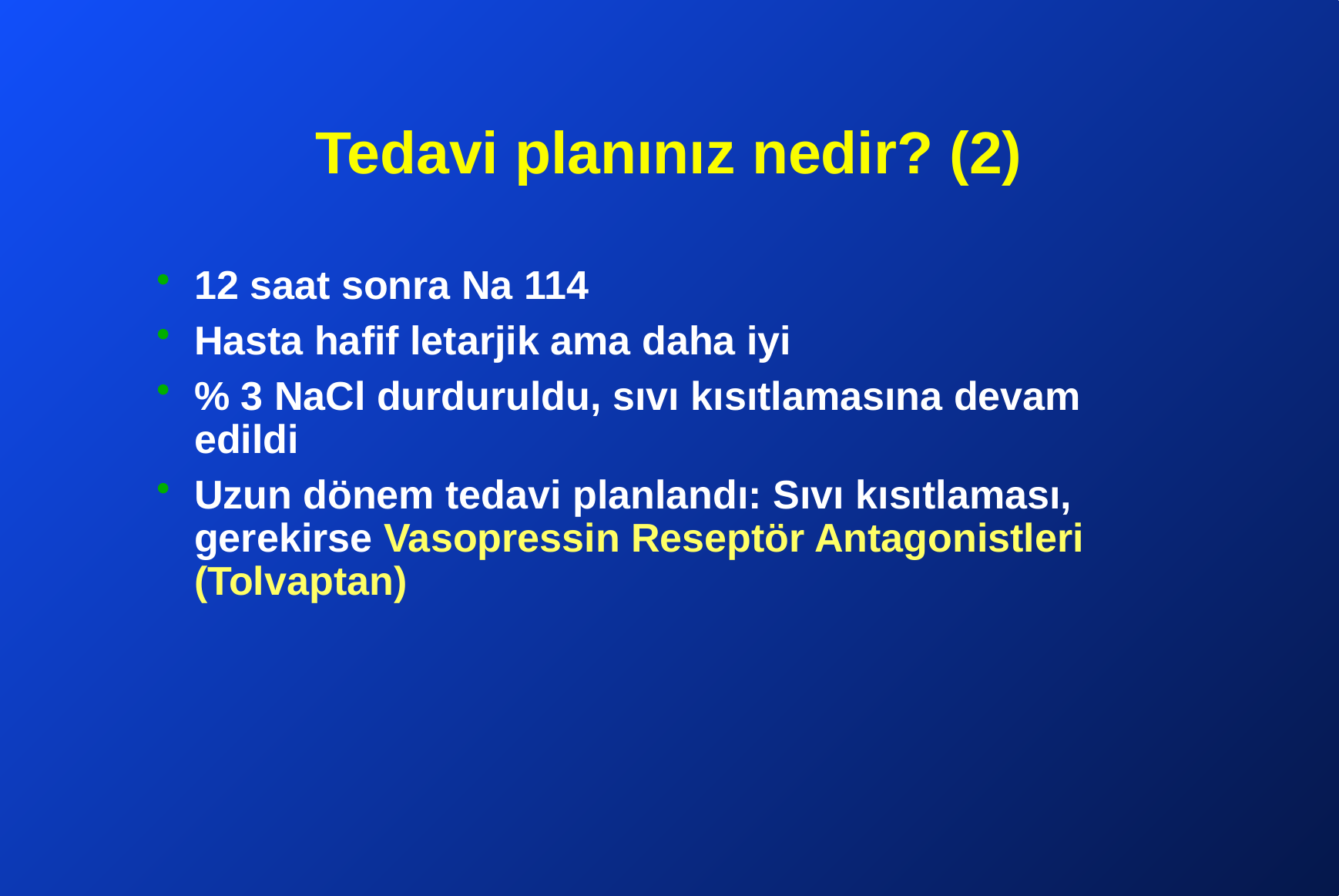

# Tedavi planınız nedir? (2)
12 saat sonra Na 114
Hasta hafif letarjik ama daha iyi
% 3 NaCl durduruldu, sıvı kısıtlamasına devam edildi
Uzun dönem tedavi planlandı: Sıvı kısıtlaması, gerekirse Vasopressin Reseptör Antagonistleri (Tolvaptan)